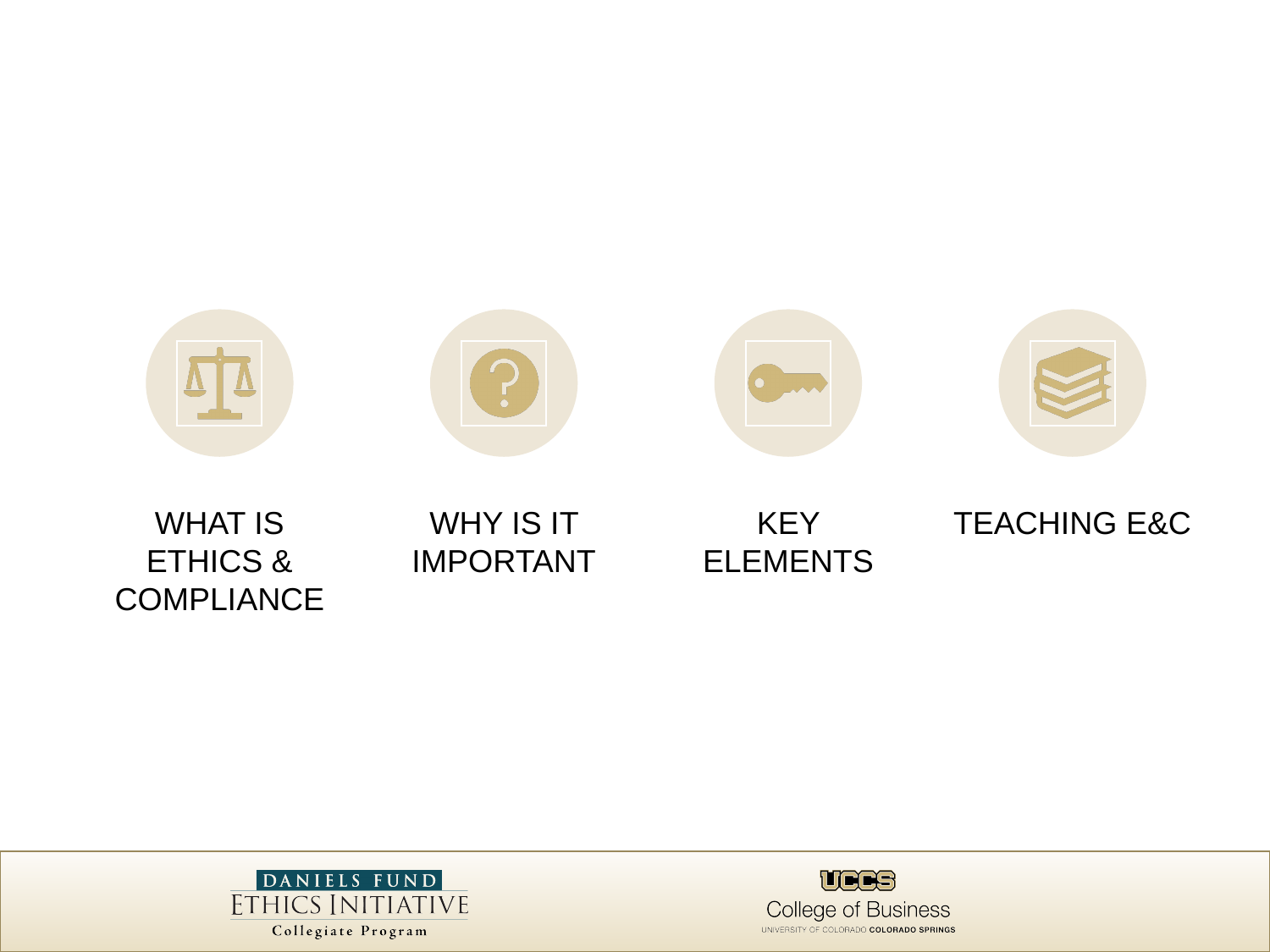

What is Ethics & Compliance
Why is it important
Key Elements
Teaching E&C